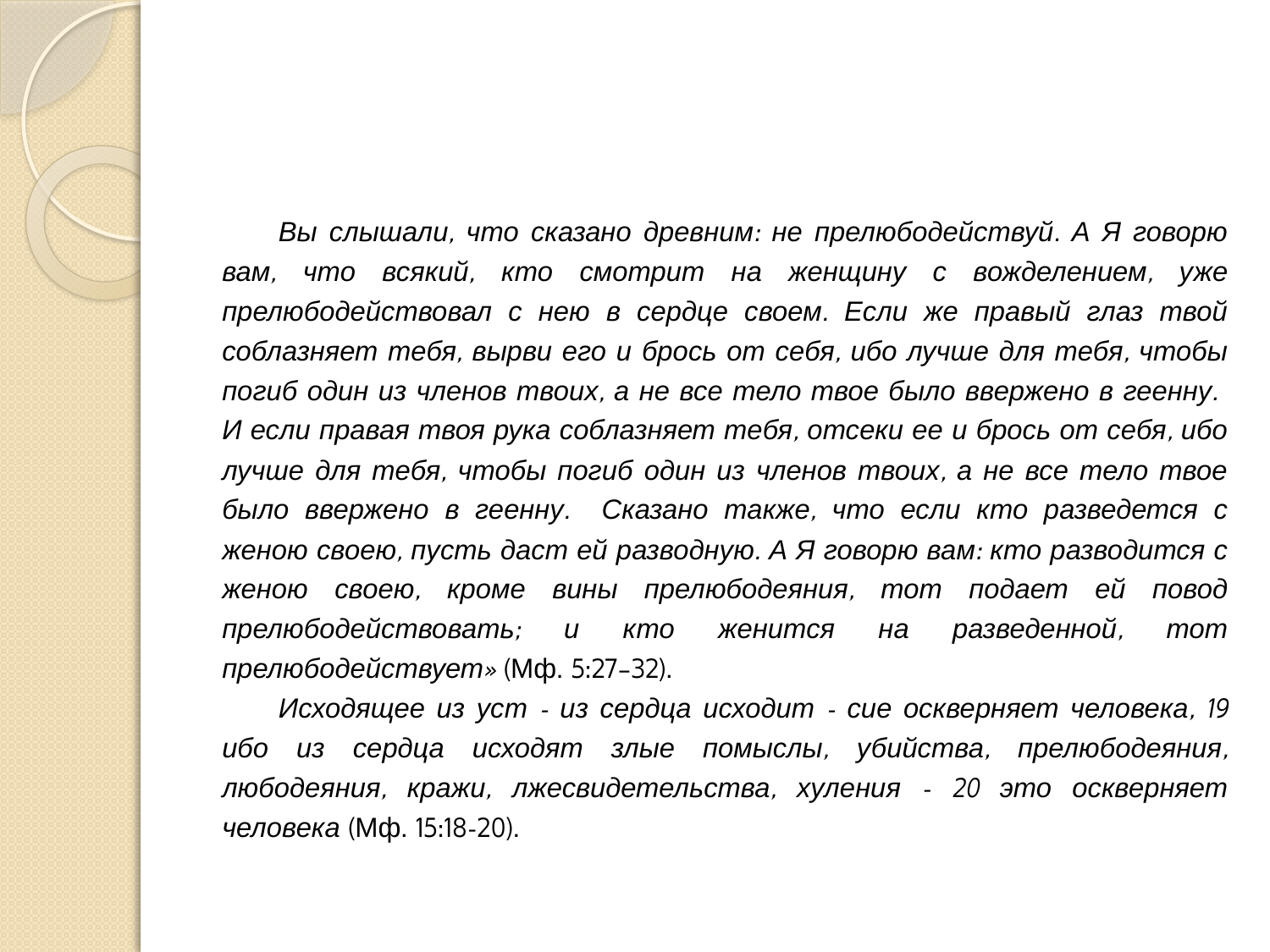

#
Вы слышали, что сказано древним: не прелюбодействуй. А Я говорю вам, что всякий, кто смотрит на женщину с вожделением, уже прелюбодействовал с нею в сердце своем. Если же правый глаз твой соблазняет тебя, вырви его и брось от себя, ибо лучше для тебя, чтобы погиб один из членов твоих, а не все тело твое было ввержено в геенну.  И если правая твоя рука соблазняет тебя, отсеки ее и брось от себя, ибо лучше для тебя, чтобы погиб один из членов твоих, а не все тело твое было ввержено в геенну.  Сказано также, что если кто разведется с женою своею, пусть даст ей разводную. А Я говорю вам: кто разводится с женою своею, кроме вины прелюбодеяния, тот подает ей повод прелюбодействовать; и кто женится на разведенной, тот прелюбодействует» (Мф. 5:27–32).
Исходящее из уст - из сердца исходит - сие оскверняет человека, 19 ибо из сердца исходят злые помыслы, убийства, прелюбодеяния, любодеяния, кражи, лжесвидетельства, хуления - 20 это оскверняет человека (Мф. 15:18-20).